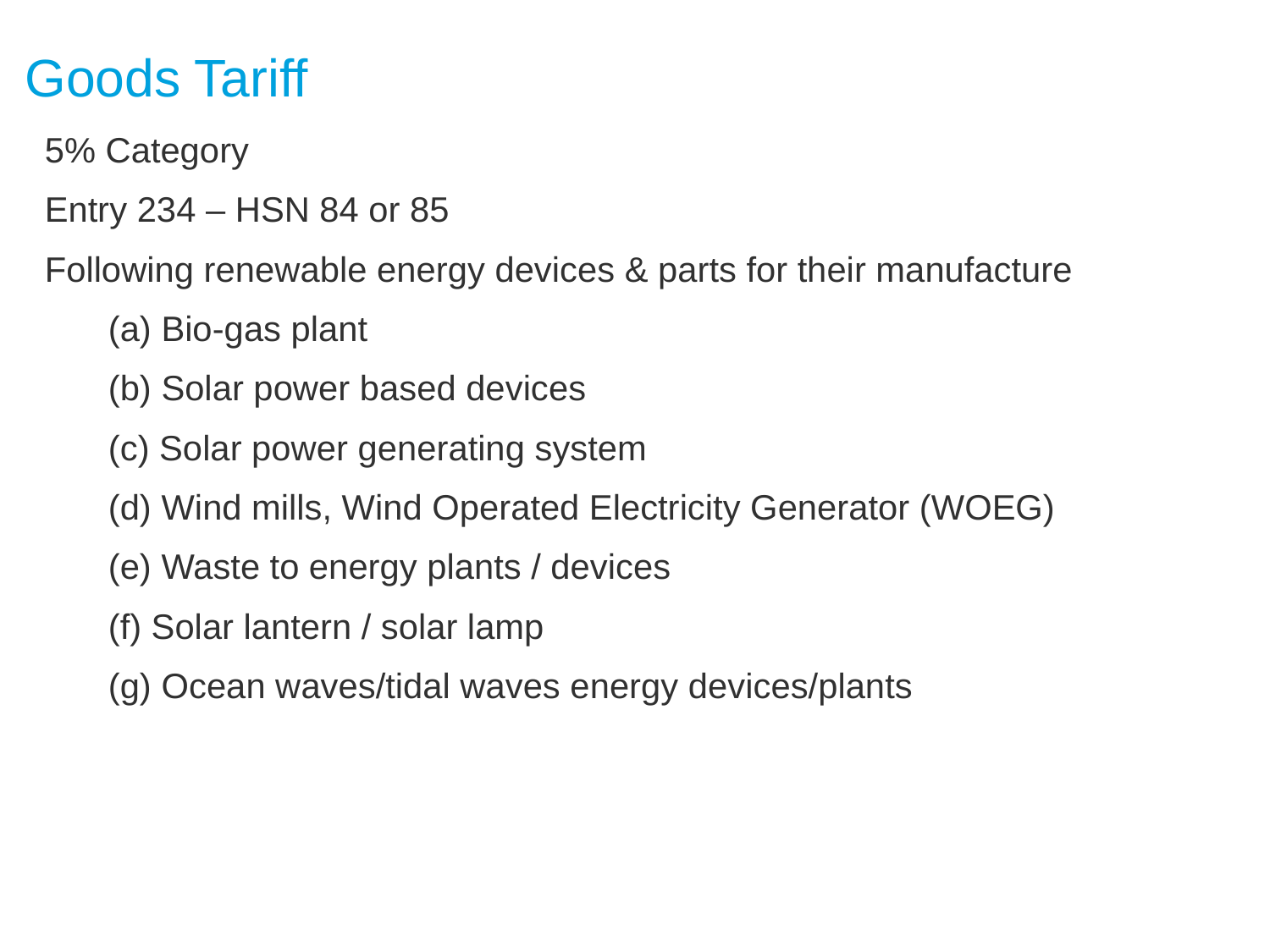

# Goods Tariff
5% Category
Entry 234 – HSN 84 or 85
Following renewable energy devices & parts for their manufacture
	(a) Bio-gas plant
	(b) Solar power based devices
	(c) Solar power generating system
	(d) Wind mills, Wind Operated Electricity Generator (WOEG)
	(e) Waste to energy plants / devices
	(f) Solar lantern / solar lamp
	(g) Ocean waves/tidal waves energy devices/plants